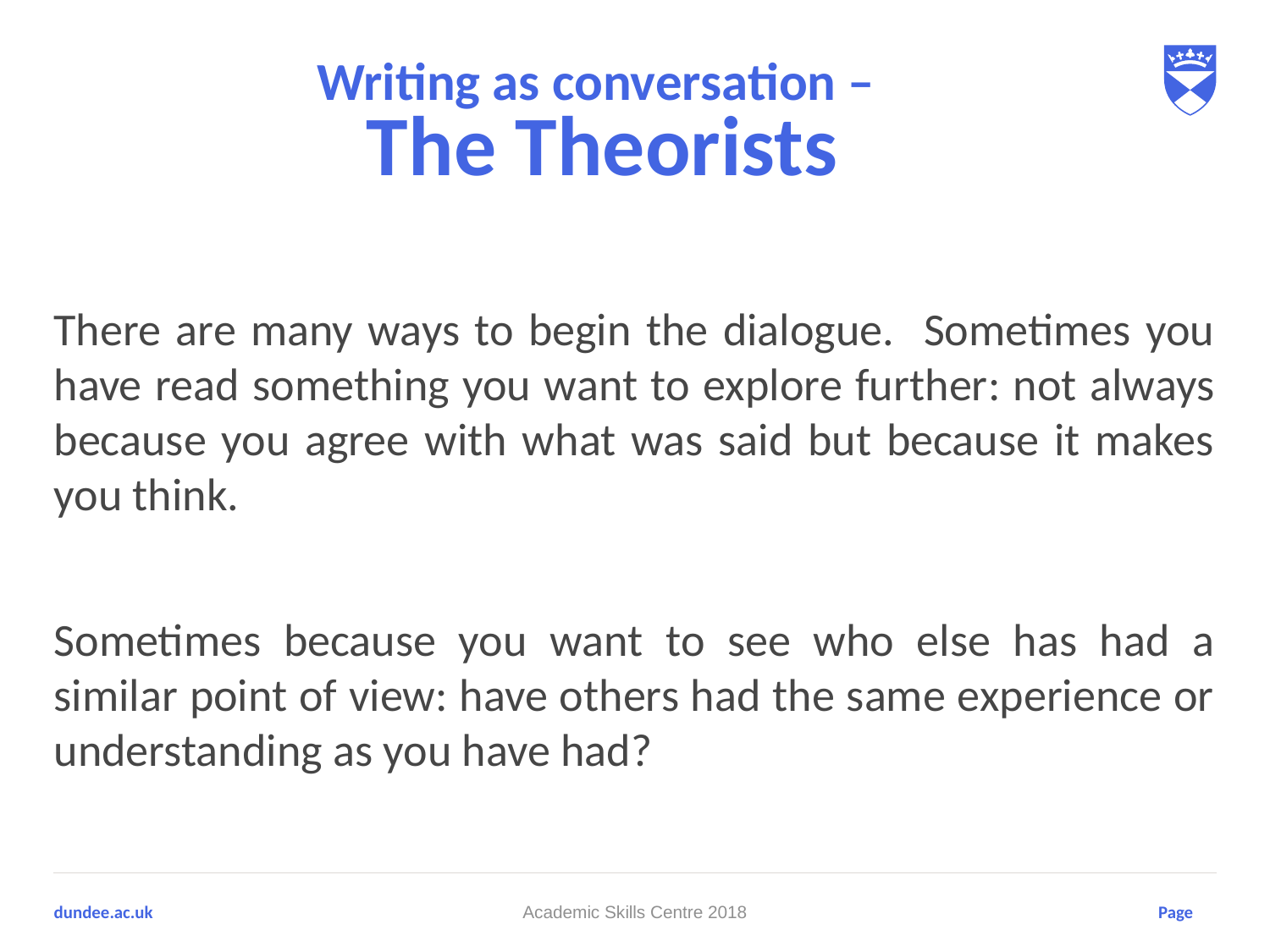

# Writing as conversation – The Theorists

There are many ways to begin the dialogue.  Sometimes you have read something you want to explore further: not always because you agree with what was said but because it makes you think.

Sometimes because you want to see who else has had a similar point of view: have others had the same experience or understanding as you have had?

Academic Skills Centre 2018